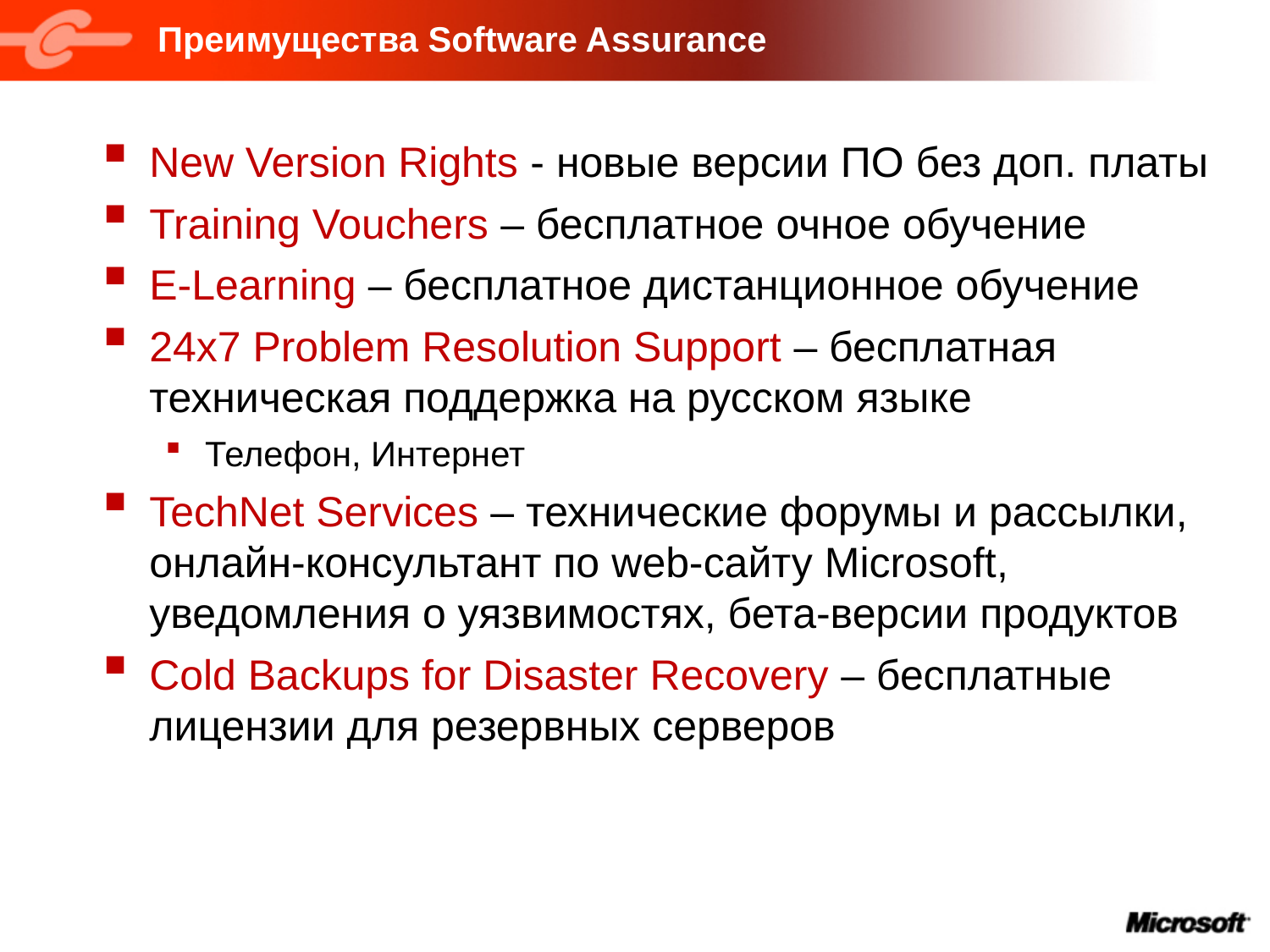

# Преимущества Software Assurance
New Version Rights - новые версии ПО без доп. платы
Training Vouchers – бесплатное очное обучение
E-Learning – бесплатное дистанционное обучение
24x7 Problem Resolution Support – бесплатная техническая поддержка на русском языке
Телефон, Интернет
TechNet Services – технические форумы и рассылки, онлайн-консультант по web-сайту Microsoft, уведомления о уязвимостях, бета-версии продуктов
Cold Backups for Disaster Recovery – бесплатные лицензии для резервных серверов